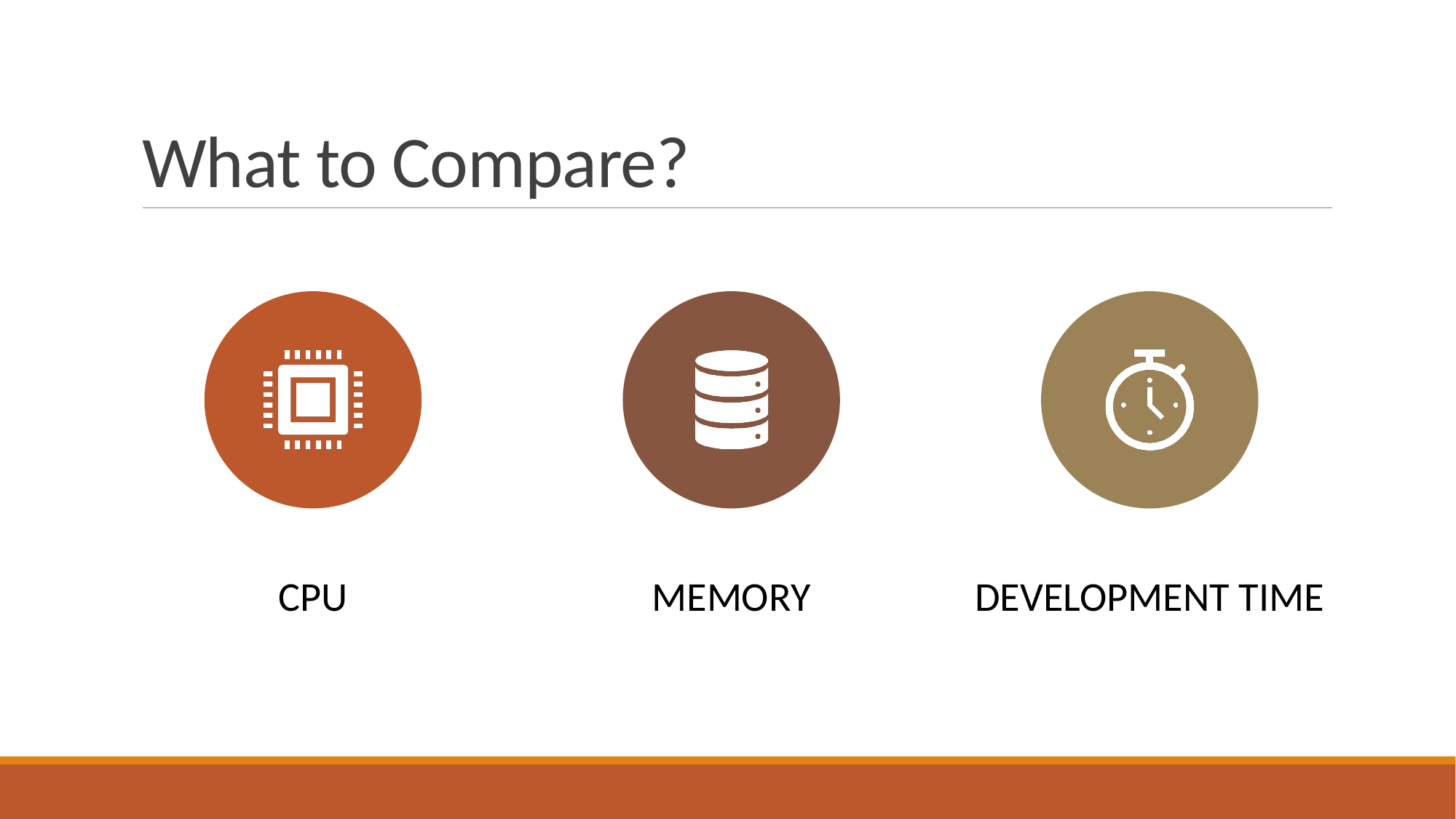

# What to Compare?
CPU
Memory
Development time